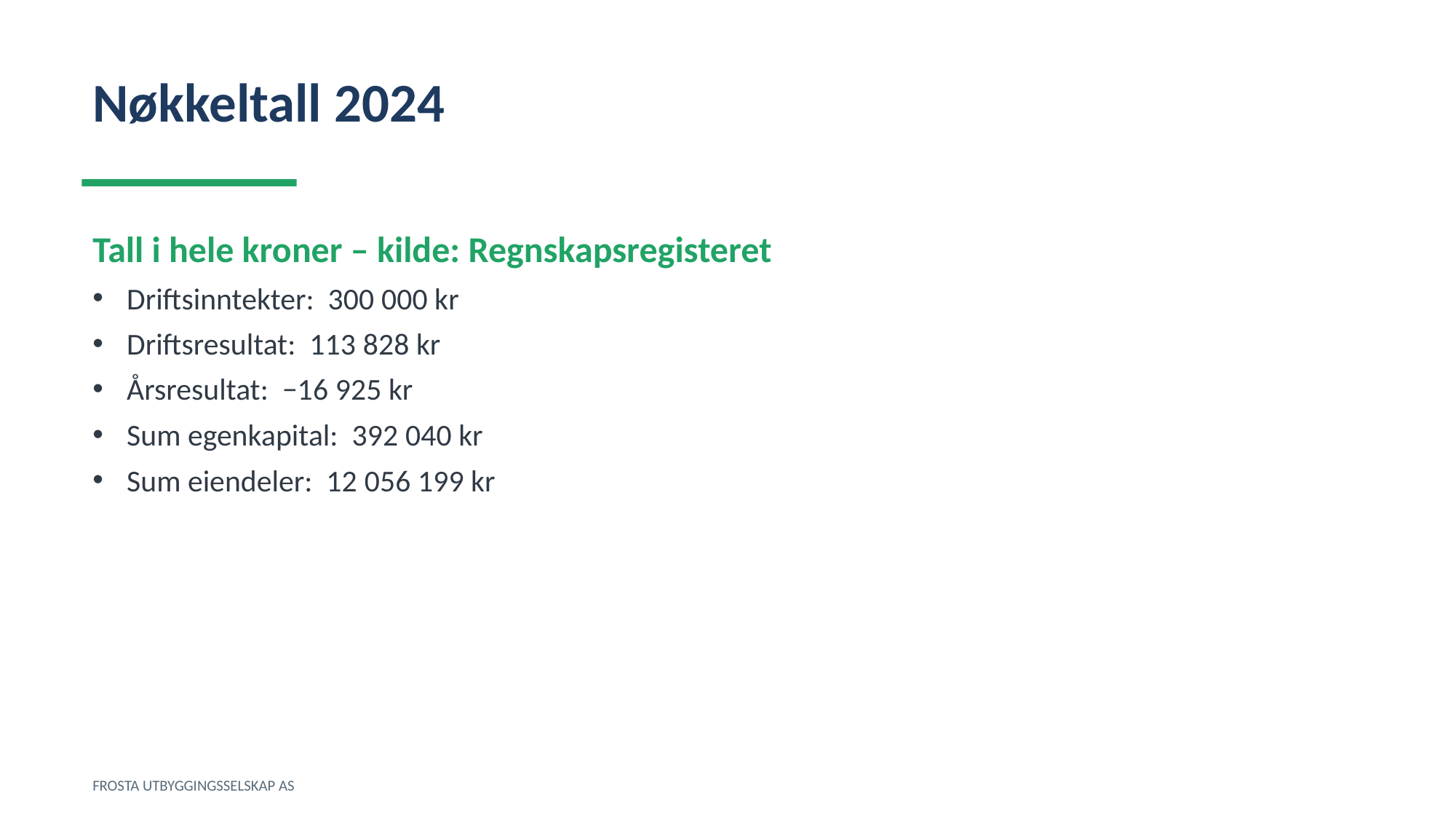

Nøkkeltall 2024

Tall i hele kroner – kilde: Regnskapsregisteret
Driftsinntekter:  300 000 kr
Driftsresultat:  113 828 kr
Årsresultat:  −16 925 kr
Sum egenkapital:  392 040 kr
Sum eiendeler:  12 056 199 kr
FROSTA UTBYGGINGSSELSKAP AS